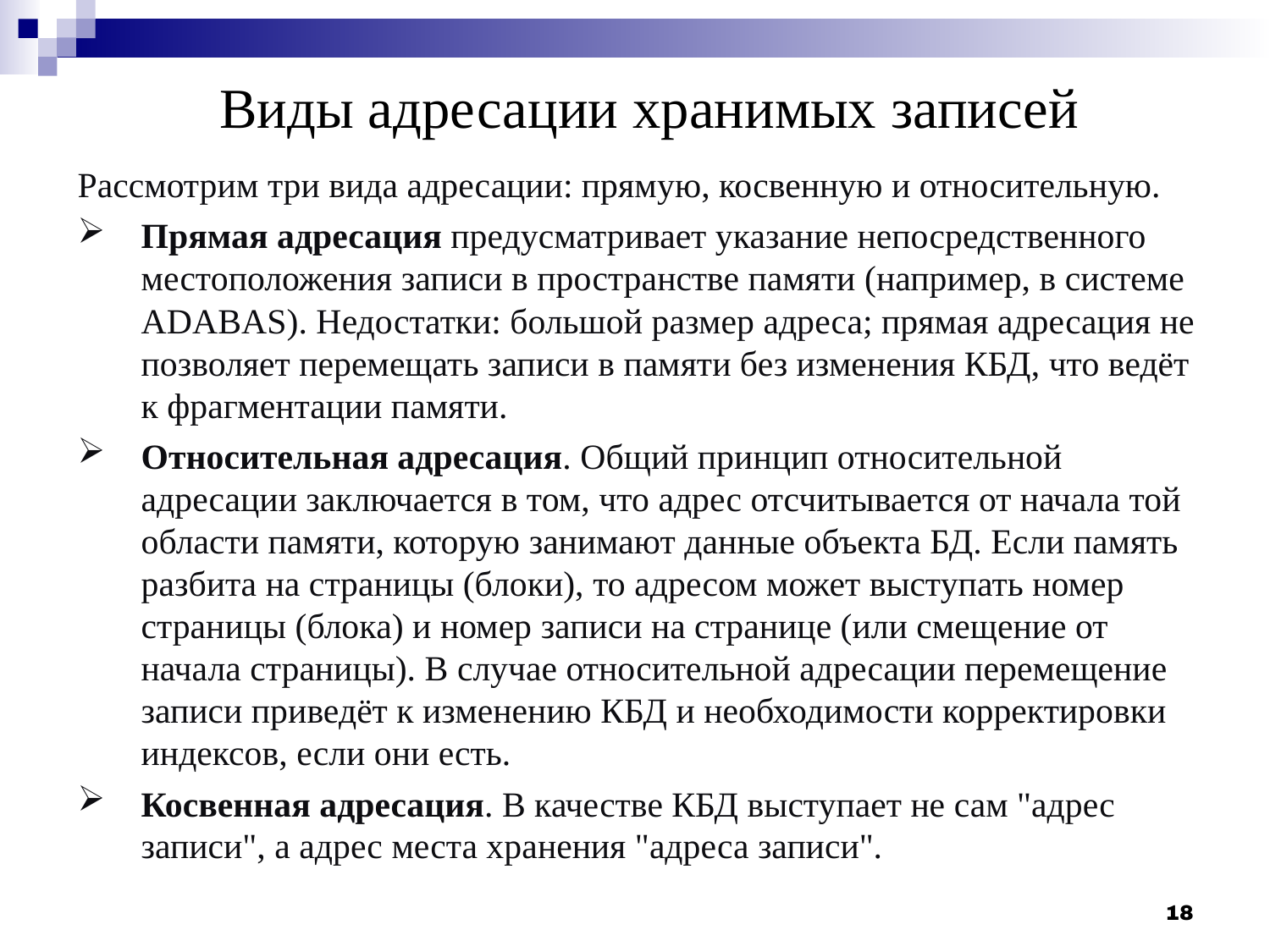

# Виды адресации хранимых записей
Рассмотрим три вида адресации: прямую, косвенную и относительную.
Прямая адресация предусматривает указание непосредственного местоположения записи в пространстве памяти (например, в системе ADABAS). Недостатки: большой размер адреса; прямая адресация не позволяет перемещать записи в памяти без изменения КБД, что ведёт к фрагментации памяти.
Относительная адресация. Общий принцип относительной адресации заключается в том, что адрес отсчитывается от начала той области памяти, которую занимают данные объекта БД. Если память разбита на страницы (блоки), то адресом может выступать номер страницы (блока) и номер записи на странице (или смещение от начала страницы). В случае относительной адресации перемещение записи приведёт к изменению КБД и необходимости корректировки индексов, если они есть.
Косвенная адресация. В качестве КБД выступает не сам "адрес записи", а адрес места хранения "адреса записи".

18